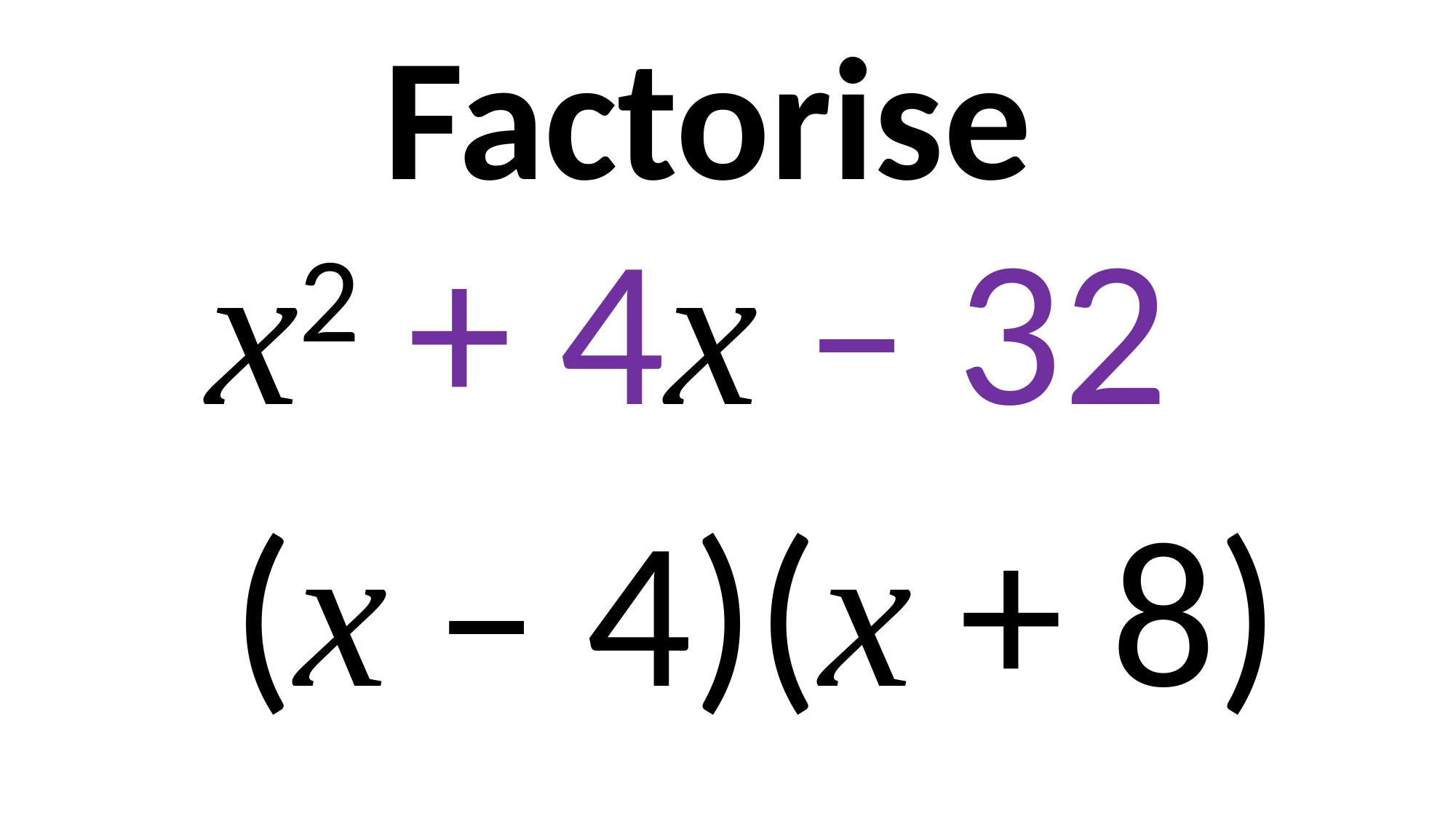

Factorise
x2 + 4x – 32
(x – 4)(x + 8)